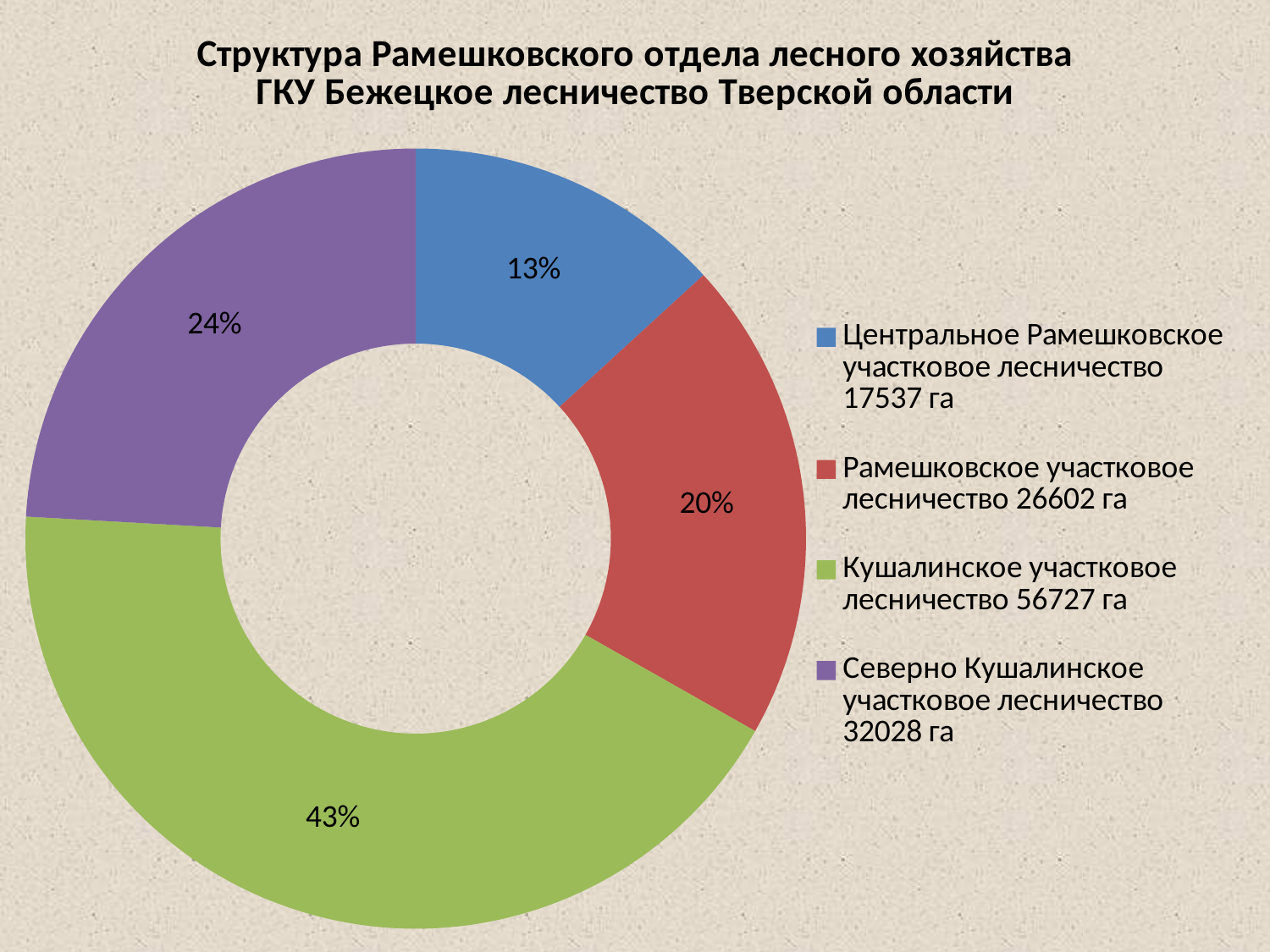

### Chart: Структура Рамешковского отдела лесного хозяйства
ГКУ Бежецкое лесничество Тверской области

| Category | Структура Рамешковского отдела лесного хозяйства |
|---|---|
| Центральное Рамешковское участковое лесничество 17537 га | 17537.0 |
| Рамешковское участковое лесничество 26602 га | 26602.0 |
| Кушалинское участковое лесничество 56727 га | 56727.0 |
| Северно Кушалинское участковое лесничество 32028 га | 32028.0 |